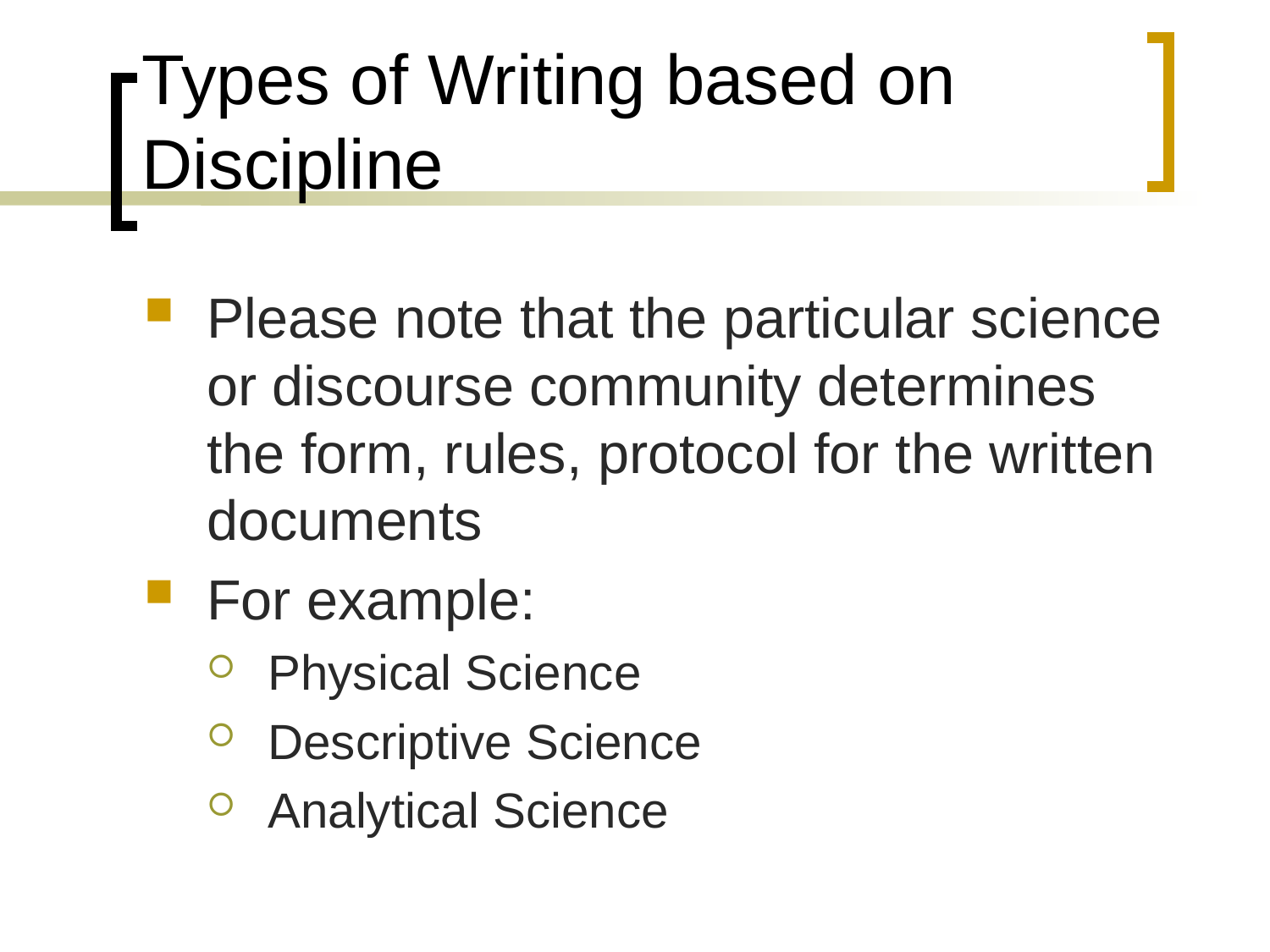

# Types of Writing based on Discipline
Please note that the particular science or discourse community determines the form, rules, protocol for the written documents
For example:
Physical Science
Descriptive Science
Analytical Science